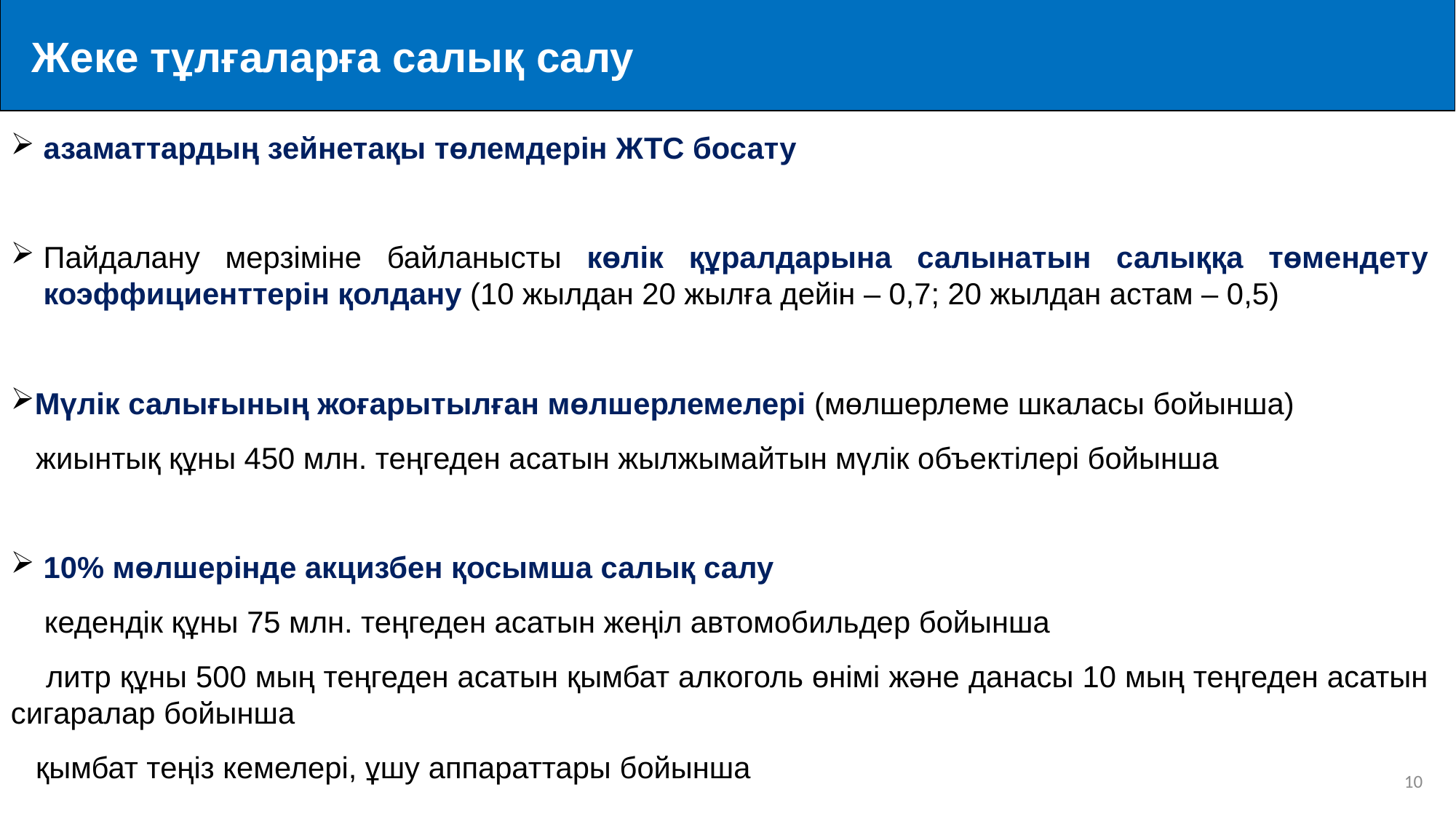

Жеке тұлғаларға салық салу
азаматтардың зейнетақы төлемдерін ЖТС босату

Пайдалану мерзіміне байланысты көлік құралдарына салынатын салыққа төмендету коэффициенттерін қолдану (10 жылдан 20 жылға дейін – 0,7; 20 жылдан астам – 0,5)

Мүлік салығының жоғарытылған мөлшерлемелері (мөлшерлеме шкаласы бойынша)
   жиынтық құны 450 млн. теңгеден асатын жылжымайтын мүлік объектілері бойынша

10% мөлшерінде акцизбен қосымша салық салу
    кедендік құны 75 млн. теңгеден асатын жеңіл автомобильдер бойынша
    литр құны 500 мың теңгеден асатын қымбат алкоголь өнімі және данасы 10 мың теңгеден асатын сигаралар бойынша
   қымбат теңіз кемелері, ұшу аппараттары бойынша
10